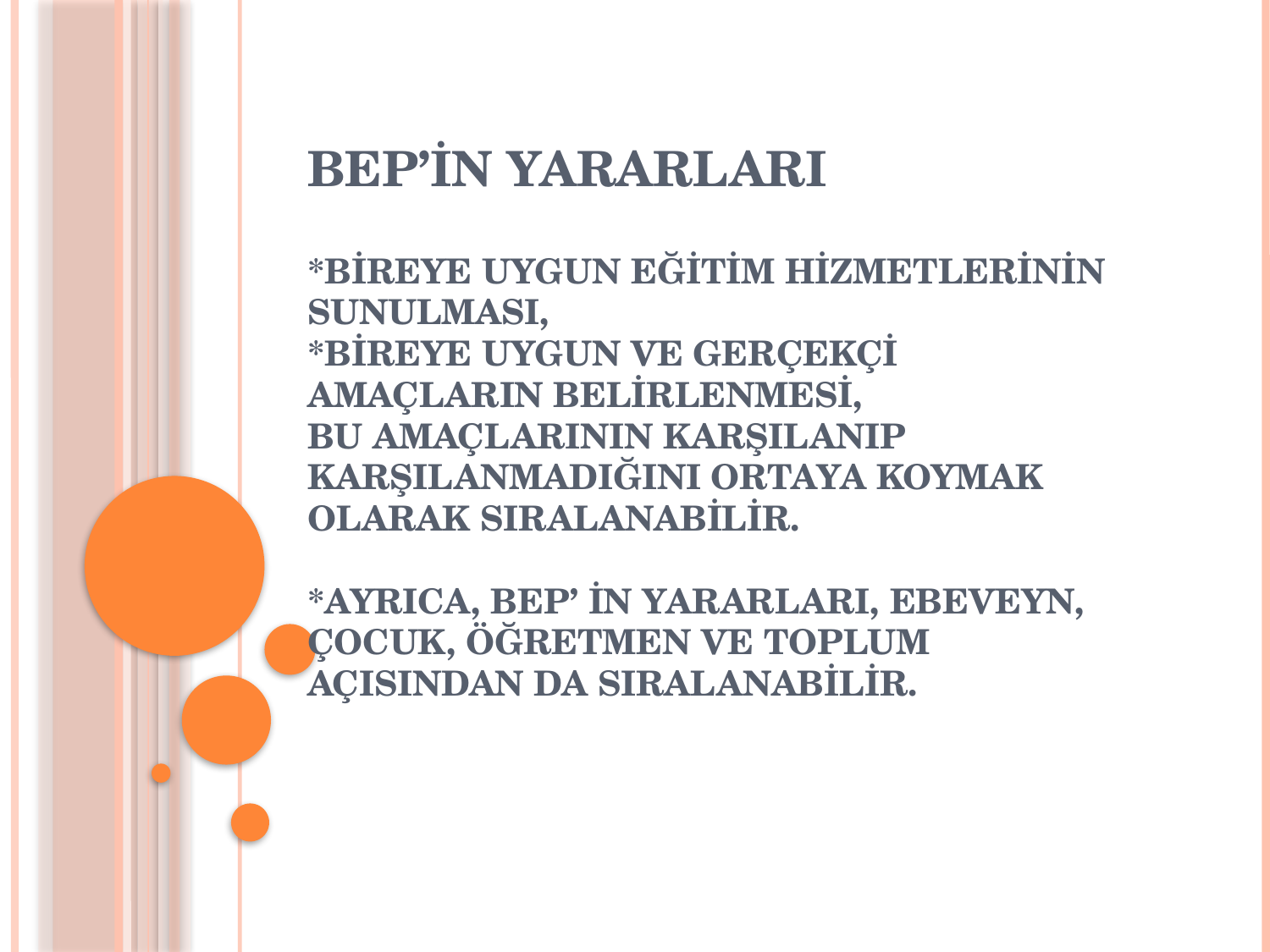

# BEP’İN YARARLARI   *Bireye uygun eğitim hizmetlerinin sunulması, *Bireye uygun ve gerçekçi amaçların belirlenmesi, Bu amaçlarının karşılanıp karşılanmadığını ortaya koymak olarak sıralanabilir.   *Ayrıca, BEP’ in yararları, ebeveyn, çocuk, öğretmen ve toplum açısından da sıralanabilir.